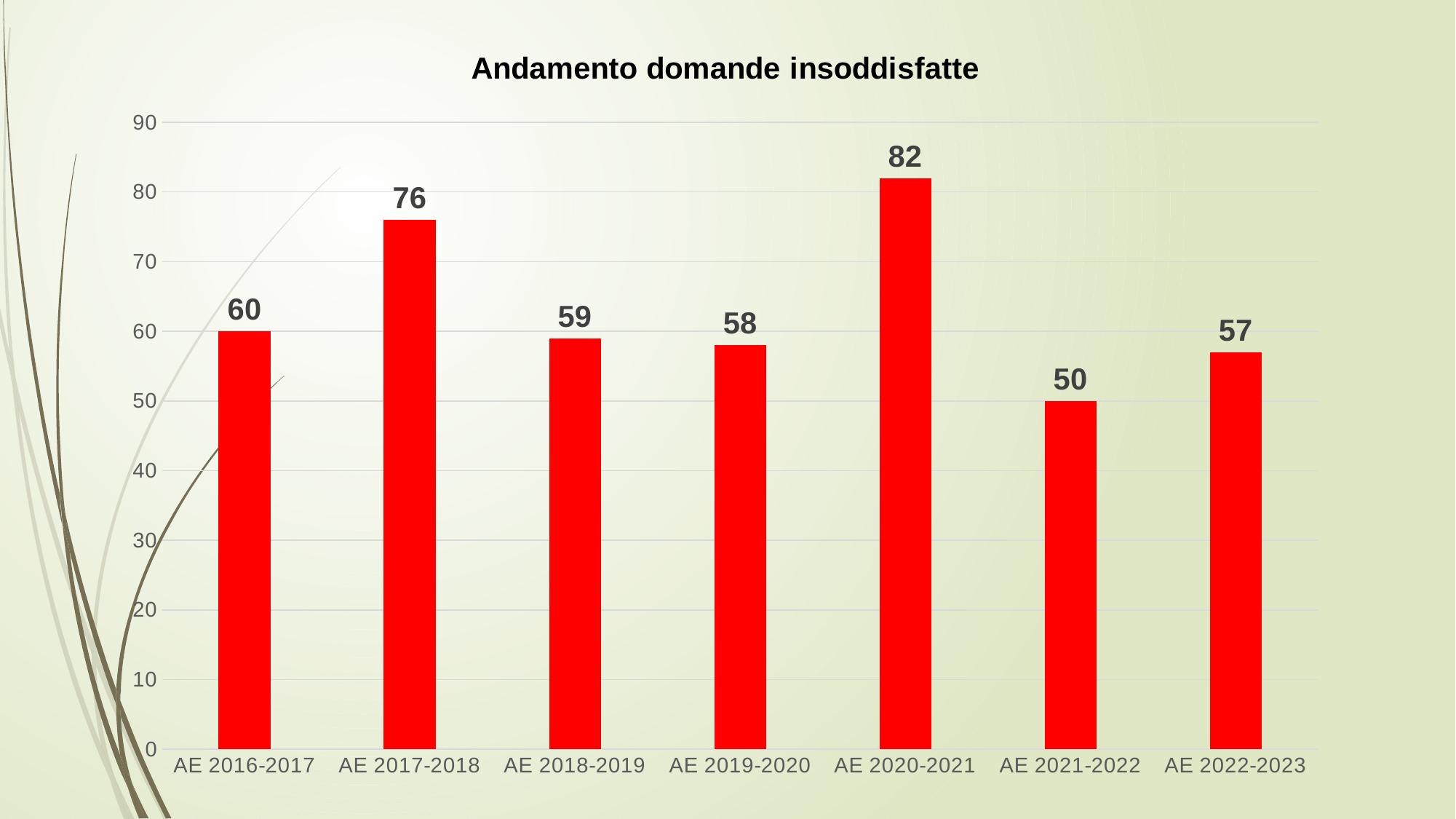

### Chart: Andamento domande insoddisfatte

| Category | % |
|---|---|
| AE 2016-2017 | 60.0 |
| AE 2017-2018 | 76.0 |
| AE 2018-2019 | 59.0 |
| AE 2019-2020 | 58.0 |
| AE 2020-2021 | 82.0 |
| AE 2021-2022 | 50.0 |
| AE 2022-2023 | 57.0 |